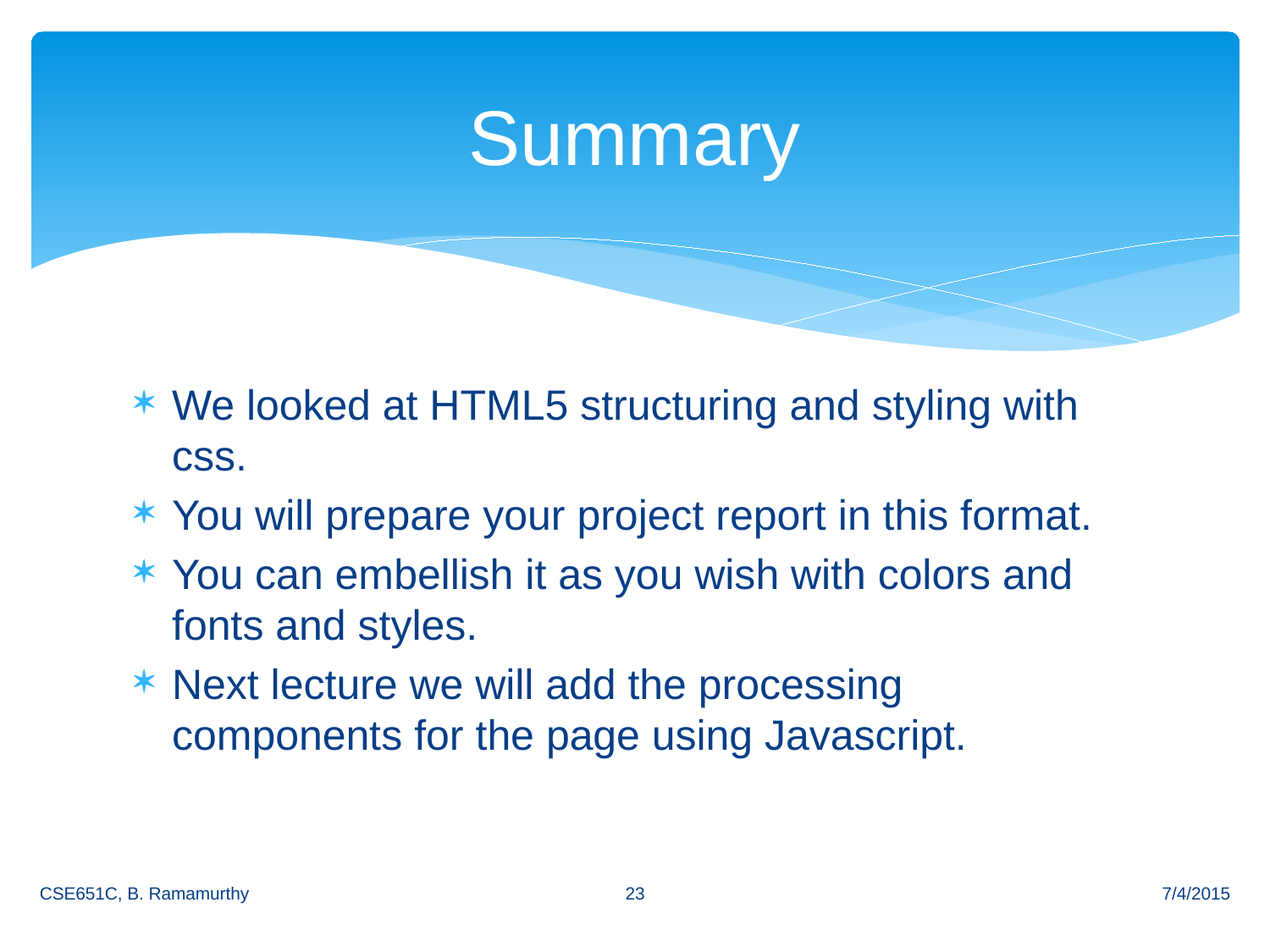

# Summary
We looked at HTML5 structuring and styling with css.
You will prepare your project report in this format.
You can embellish it as you wish with colors and fonts and styles.
Next lecture we will add the processing components for the page using Javascript.
23
CSE651C, B. Ramamurthy
7/4/2015